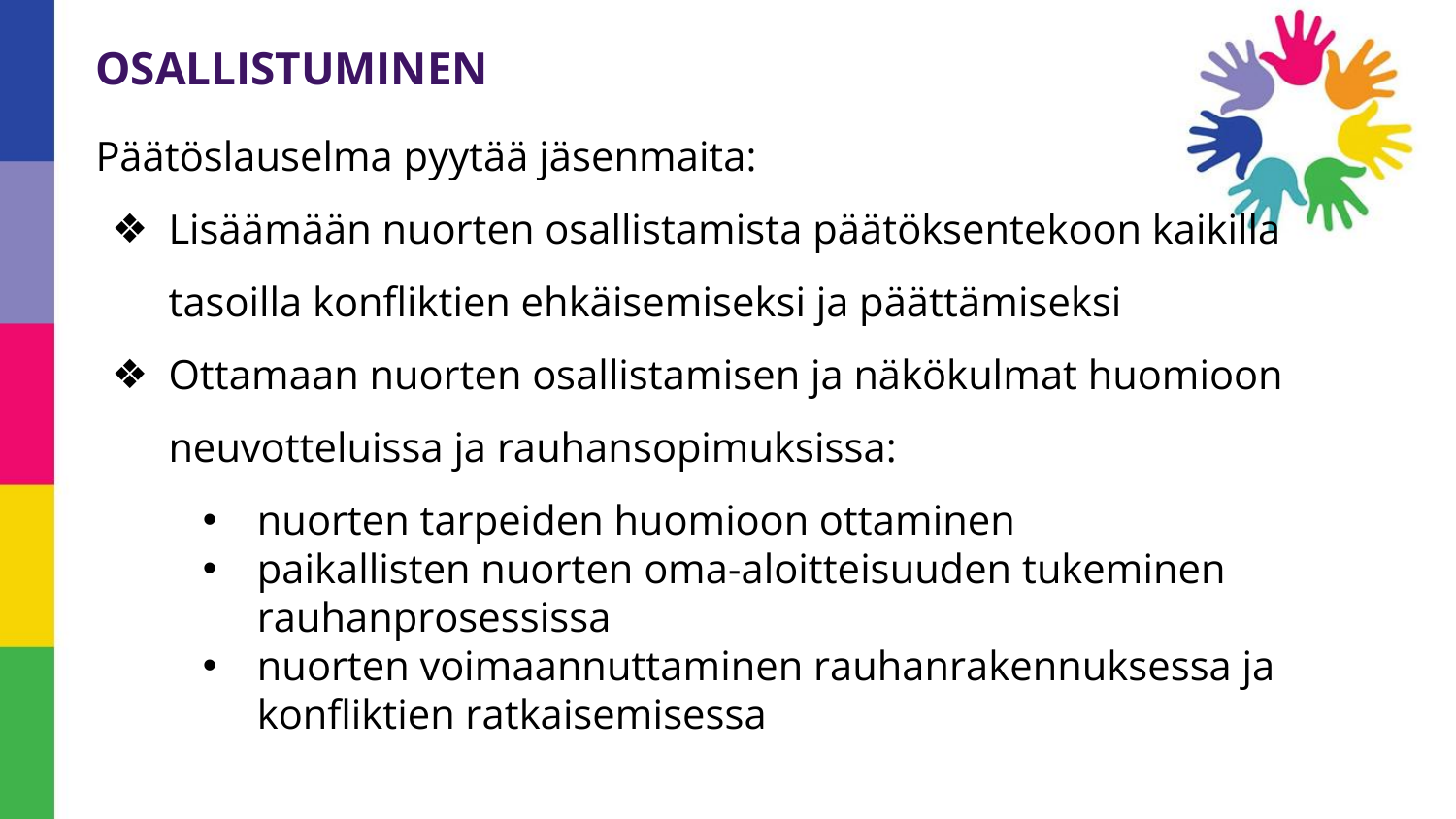

OSALLISTUMINEN
Päätöslauselma pyytää jäsenmaita:
Lisäämään nuorten osallistamista päätöksentekoon kaikilla tasoilla konfliktien ehkäisemiseksi ja päättämiseksi
Ottamaan nuorten osallistamisen ja näkökulmat huomioon neuvotteluissa ja rauhansopimuksissa:
#

nuorten tarpeiden huomioon ottaminen
paikallisten nuorten oma-aloitteisuuden tukeminen rauhanprosessissa
nuorten voimaannuttaminen rauhanrakennuksessa ja konfliktien ratkaisemisessa